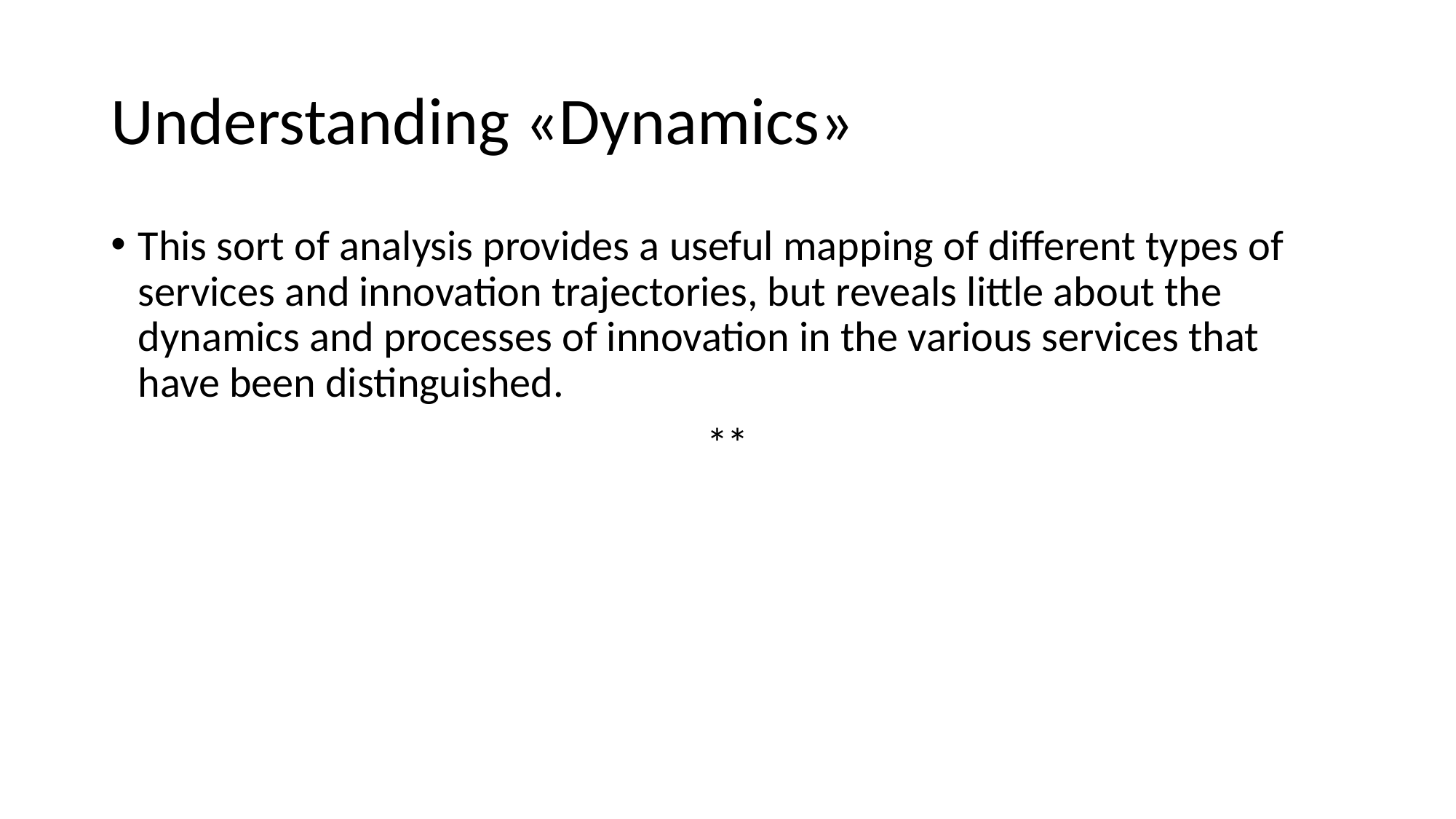

# Understanding «Dynamics»
This sort of analysis provides a useful mapping of different types of services and innovation trajectories, but reveals little about the dynamics and processes of innovation in the various services that have been distinguished.
**